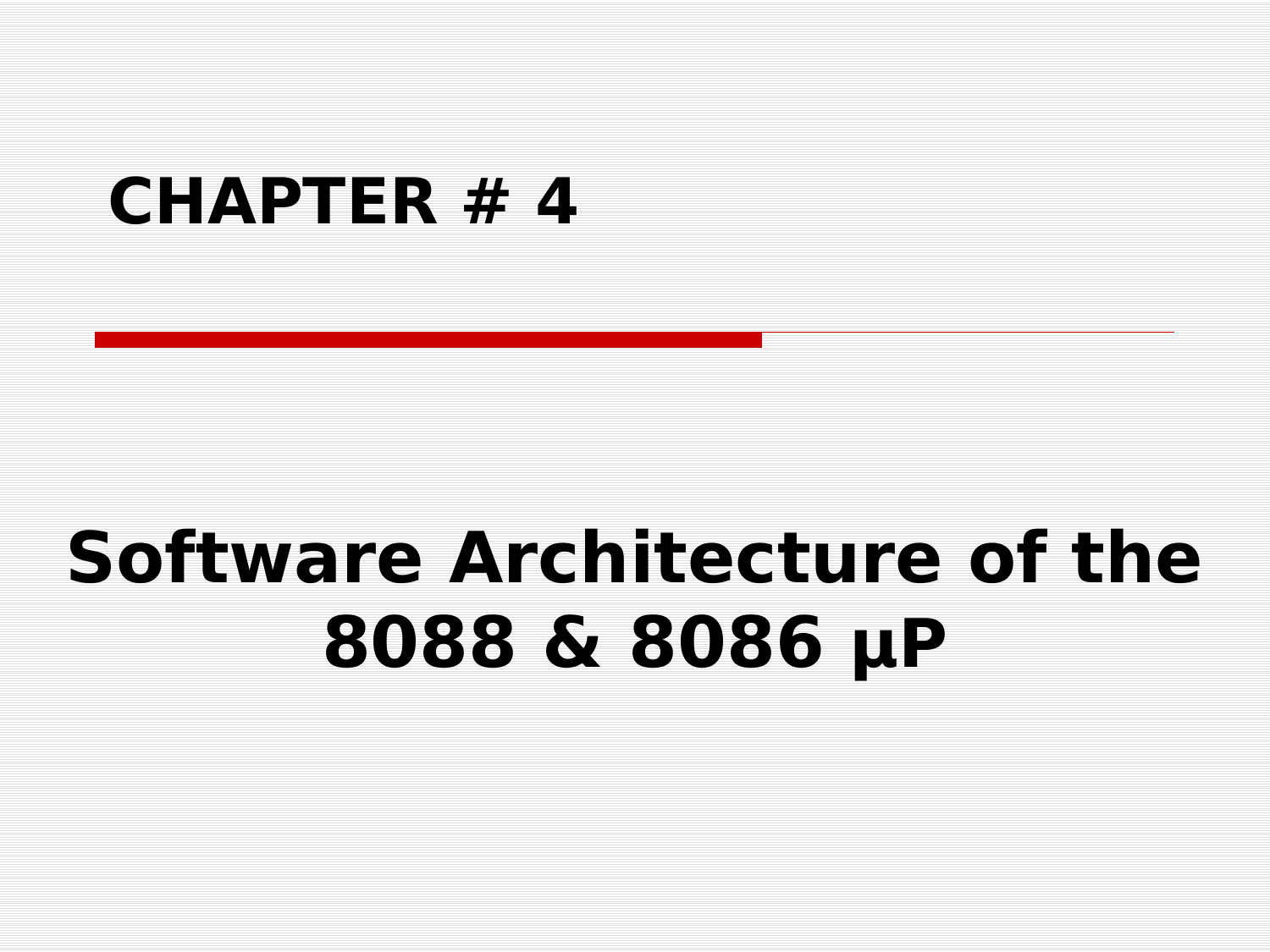

# CHAPTER # 4
Software Architecture of the 8088 & 8086 µP